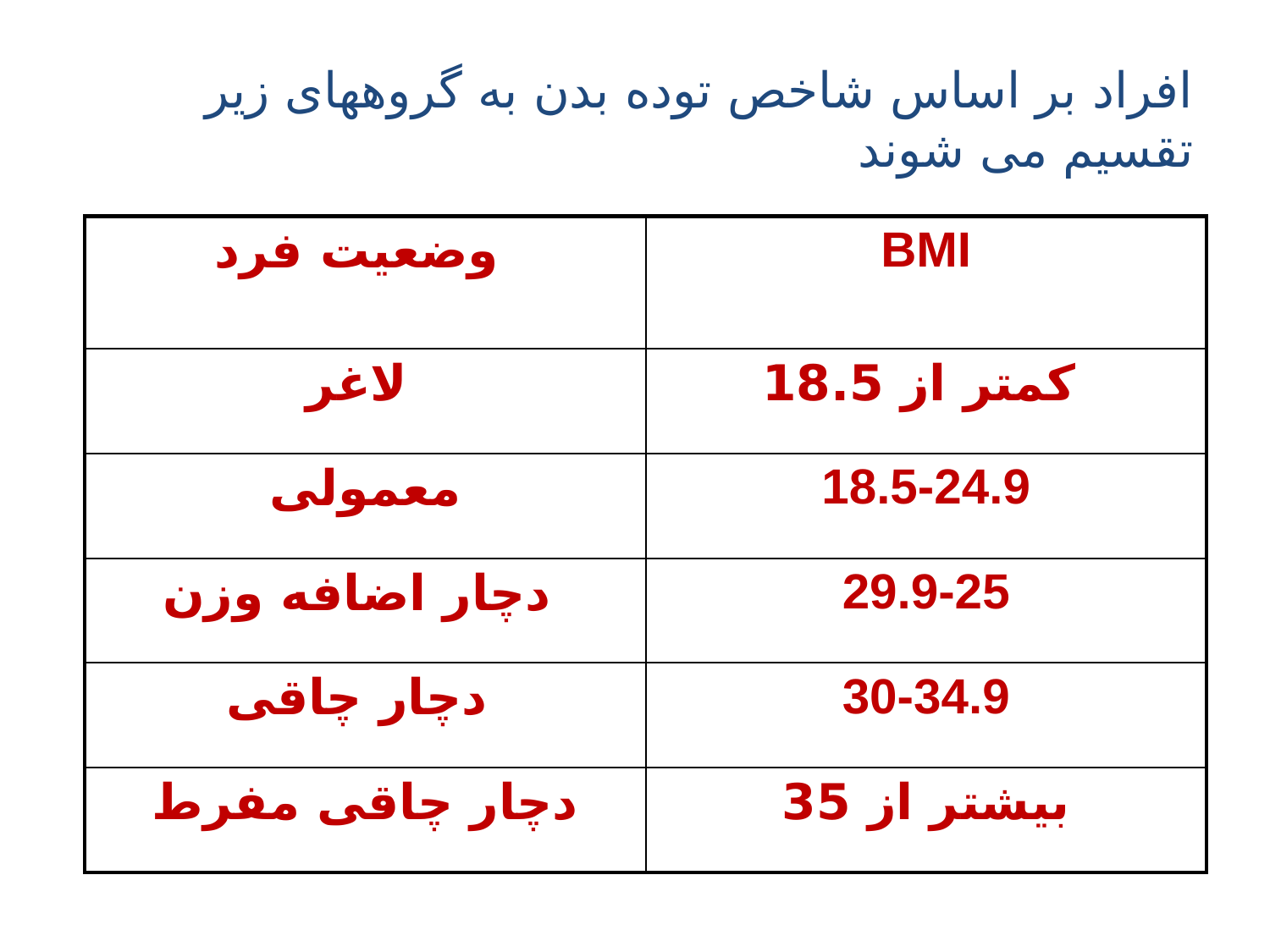

# افراد بر اساس شاخص توده بدن به گروههای زیر تقسیم می شوند
| وضعیت فرد | BMI |
| --- | --- |
| لاغر | کمتر از 18.5 |
| معمولی | 18.5-24.9 |
| دچار اضافه وزن | 29.9-25 |
| دچار چاقی | 30-34.9 |
| دچار چاقی مفرط | بیشتر از 35 |